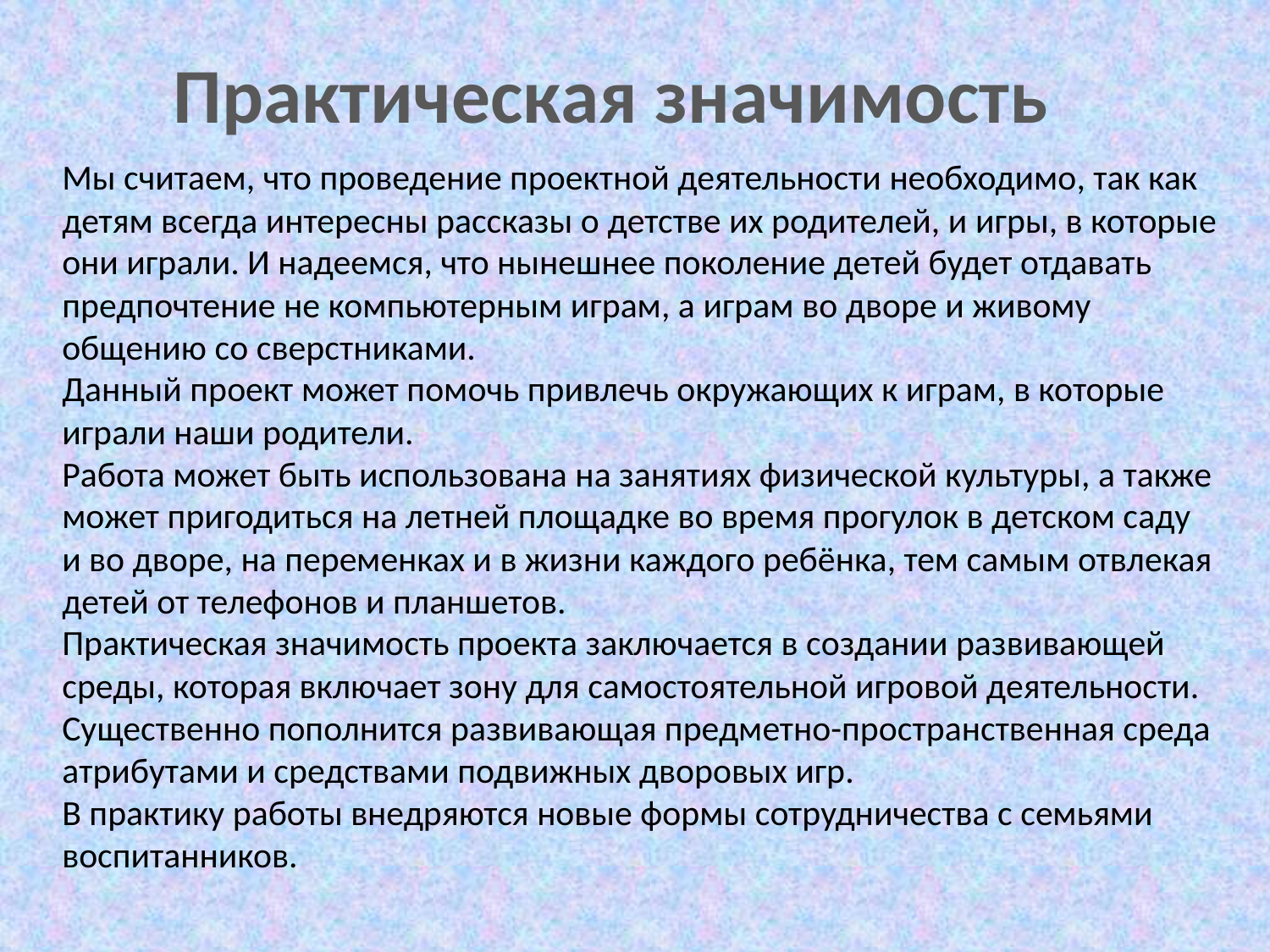

Практическая значимость
Мы считаем, что проведение проектной деятельности необходимо, так как детям всегда интересны рассказы о детстве их родителей, и игры, в которые они играли. И надеемся, что нынешнее поколение детей будет отдавать предпочтение не компьютерным играм, а играм во дворе и живому общению со сверстниками.
Данный проект может помочь привлечь окружающих к играм, в которые играли наши родители.
Работа может быть использована на занятиях физической культуры, а также может пригодиться на летней площадке во время прогулок в детском саду и во дворе, на переменках и в жизни каждого ребёнка, тем самым отвлекая детей от телефонов и планшетов.
Практическая значимость проекта заключается в создании развивающей среды, которая включает зону для самостоятельной игровой деятельности. Существенно пополнится развивающая предметно-пространственная среда атрибутами и средствами подвижных дворовых игр.
В практику работы внедряются новые формы сотрудничества с семьями воспитанников.